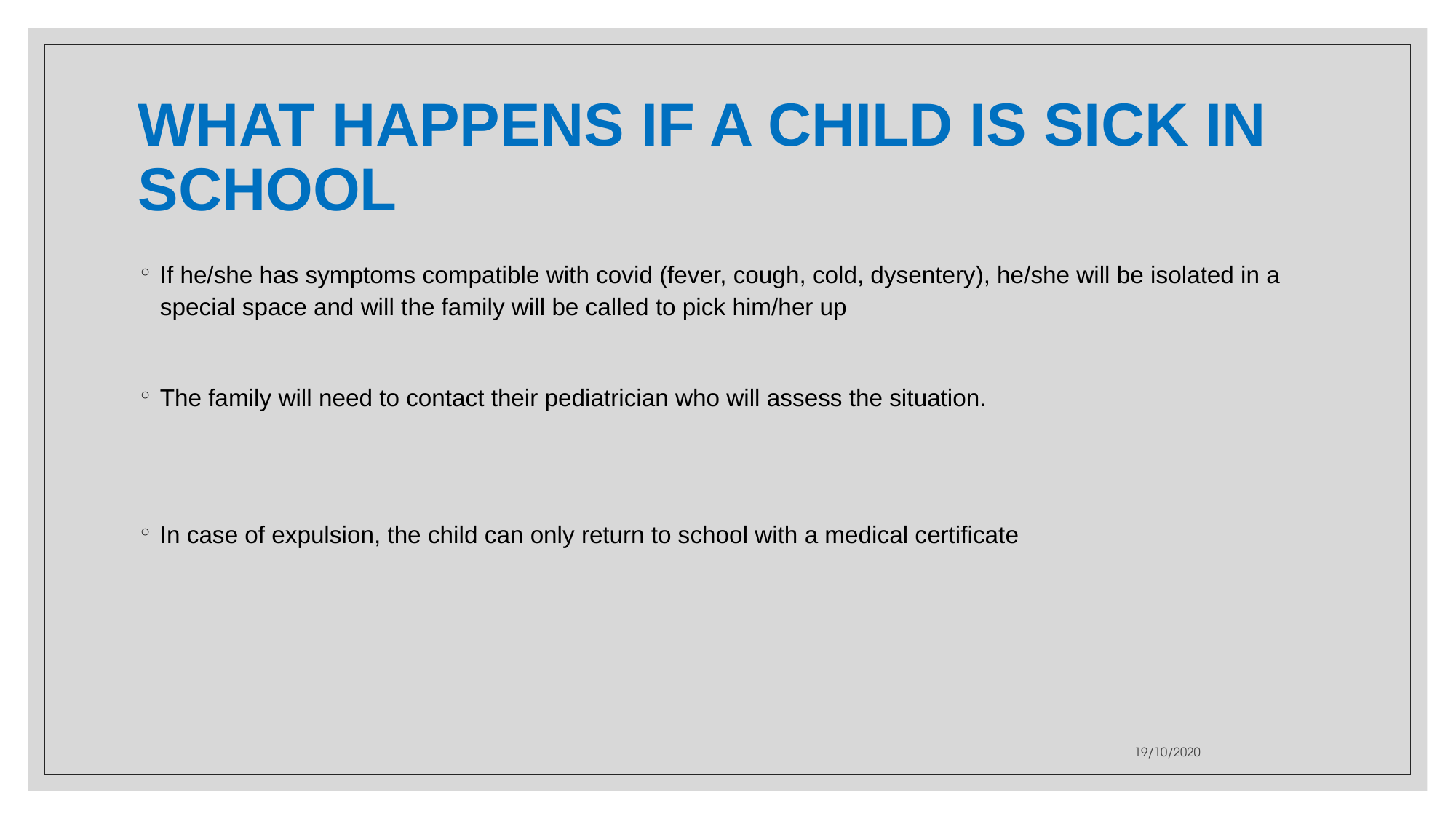

# WHAT HAPPENS IF A CHILD IS SICK IN SCHOOL
If he/she has symptoms compatible with covid (fever, cough, cold, dysentery), he/she will be isolated in a special space and will the family will be called to pick him/her up

The family will need to contact their pediatrician who will assess the situation.

In case of expulsion, the child can only return to school with a medical certificate

19/10/2020